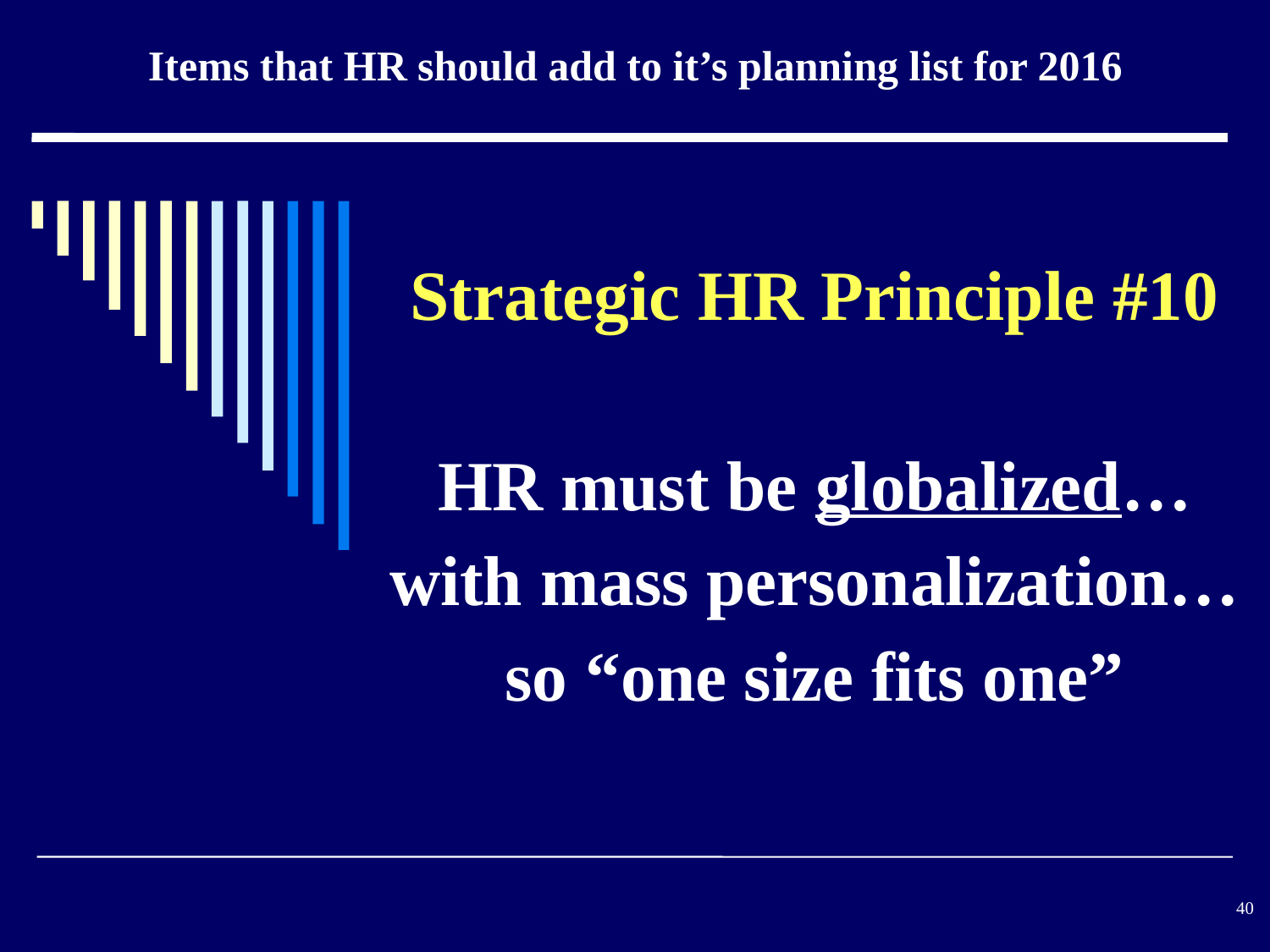

Items that HR should add to it’s planning list for 2016
Strategic HR Principle #10

HR must be globalized… with mass personalization… so “one size fits one”
#

40